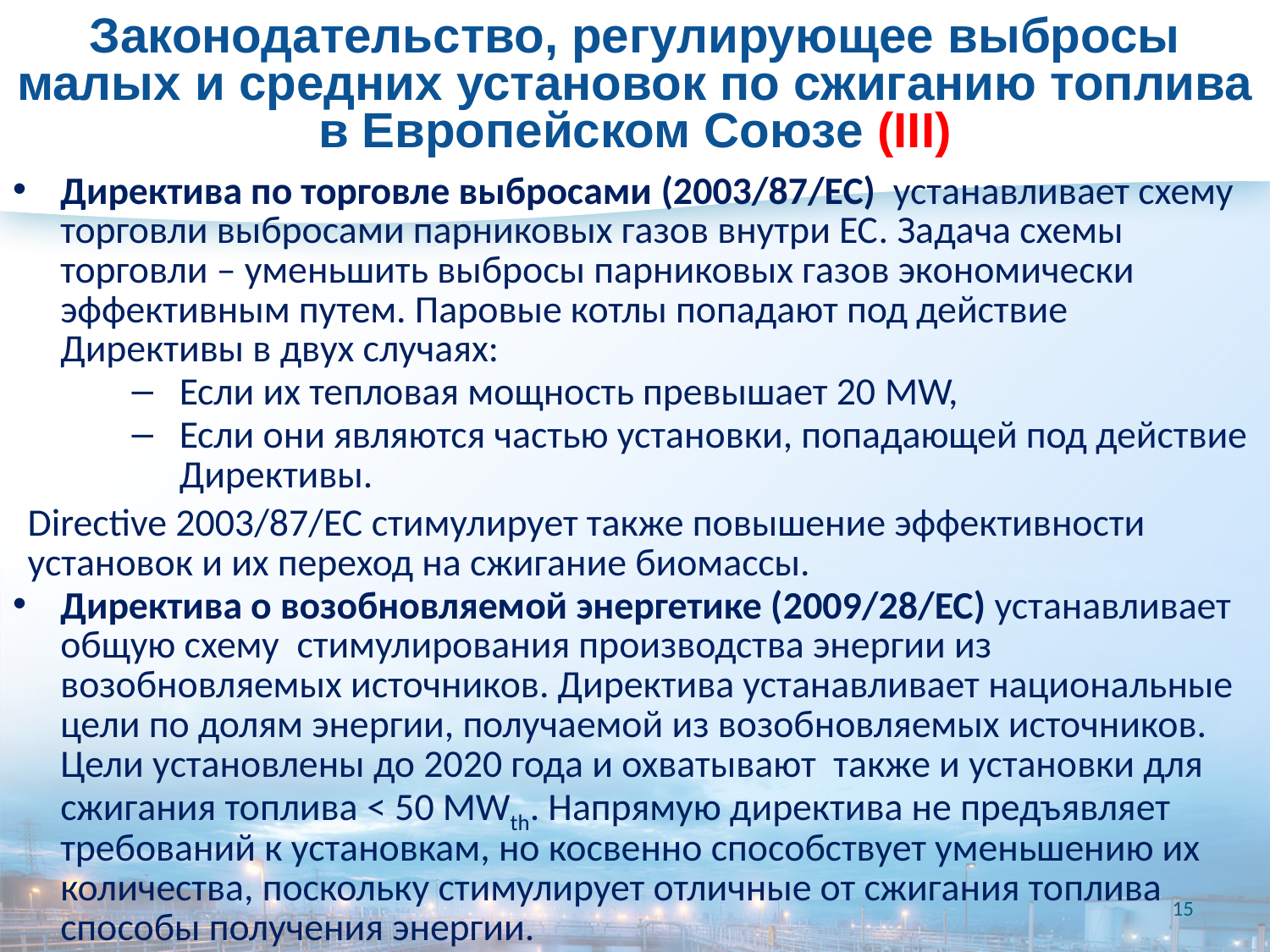

# Законодательство, регулирующее выбросы малых и средних установок по сжиганию топлива в Европейском Союзе (III)
Директива по торговле выбросами (2003/87/EC)  устанавливает схему торговли выбросами парниковых газов внутри ЕС. Задача схемы торговли – уменьшить выбросы парниковых газов экономически эффективным путем. Паровые котлы попадают под действие Директивы в двух случаях:
Если их тепловая мощность превышает 20 MW,
Если они являются частью установки, попадающей под действие Директивы.
Directive 2003/87/EC стимулирует также повышение эффективности установок и их переход на сжигание биомассы.
Директива о возобновляемой энергетике (2009/28/EC) устанавливает общую схему  стимулирования производства энергии из возобновляемых источников. Директива устанавливает национальные цели по долям энергии, получаемой из возобновляемых источников. Цели установлены до 2020 года и охватывают  также и установки для сжигания топлива < 50 MWth. Напрямую директива не предъявляет требований к установкам, но косвенно способствует уменьшению их количества, поскольку стимулирует отличные от сжигания топлива способы получения энергии.
15